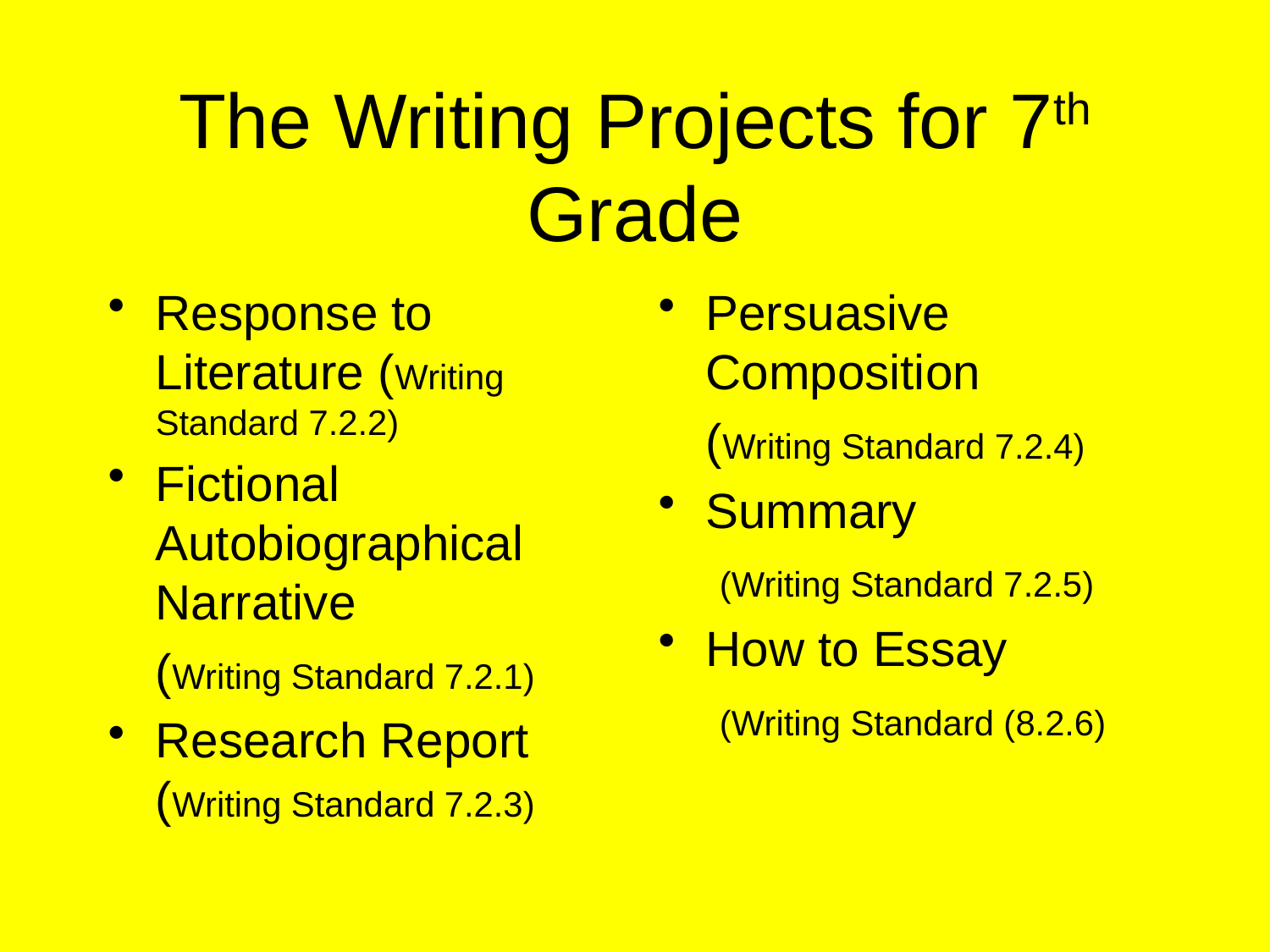

# The Writing Projects for 7th Grade
Response to Literature (Writing Standard 7.2.2)
Fictional Autobiographical Narrative
	(Writing Standard 7.2.1)
Research Report (Writing Standard 7.2.3)
Persuasive Composition
	(Writing Standard 7.2.4)
Summary
	 (Writing Standard 7.2.5)
How to Essay
	 (Writing Standard (8.2.6)